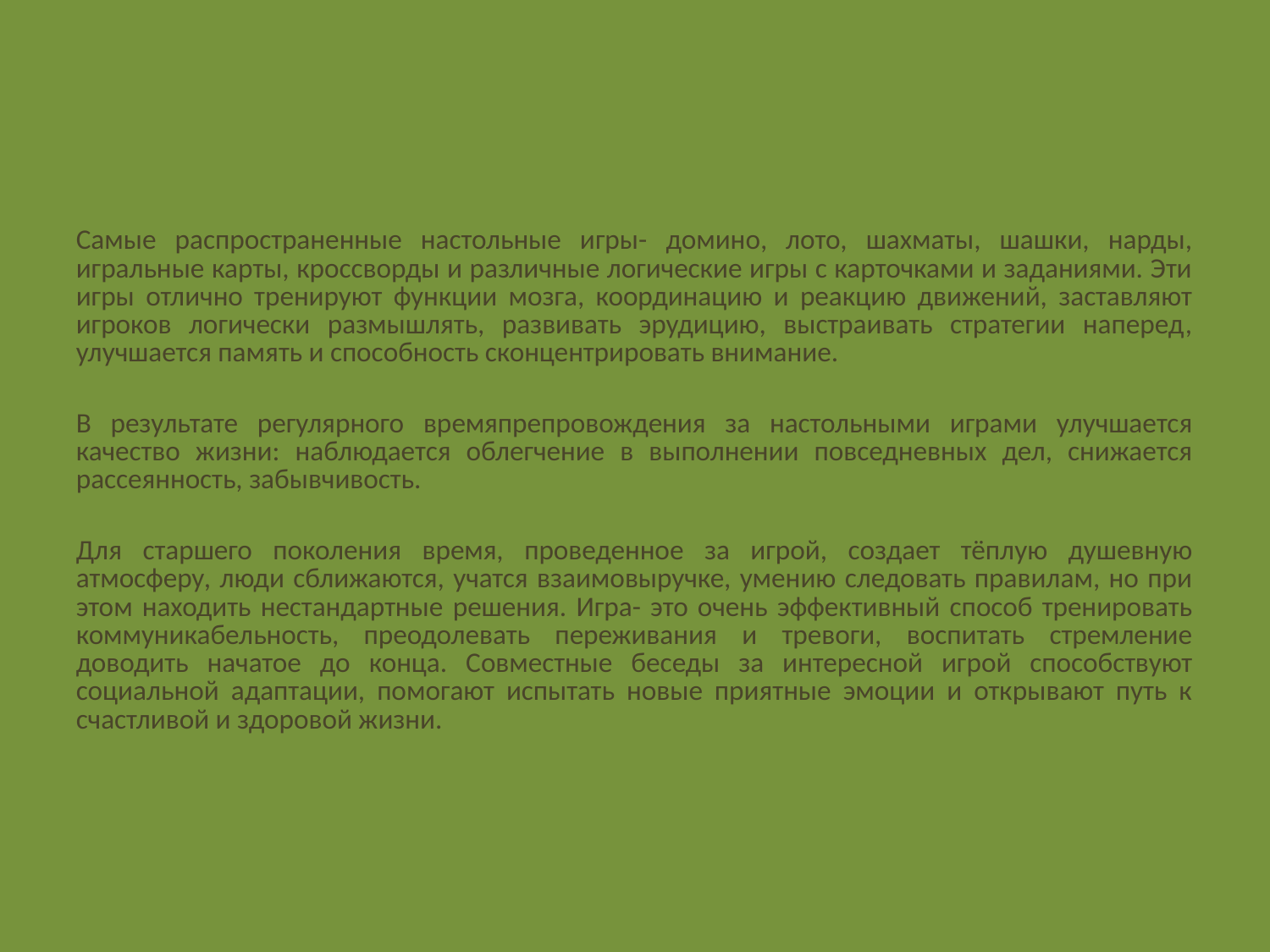

Самые распространенные настольные игры- домино, лото, шахматы, шашки, нарды, игральные карты, кроссворды и различные логические игры с карточками и заданиями. Эти игры отлично тренируют функции мозга, координацию и реакцию движений, заставляют игроков логически размышлять, развивать эрудицию, выстраивать стратегии наперед, улучшается память и способность сконцентрировать внимание.

В результате регулярного времяпрепровождения за настольными играми улучшается качество жизни: наблюдается облегчение в выполнении повседневных дел, снижается рассеянность, забывчивость.

Для старшего поколения время, проведенное за игрой, создает тёплую душевную атмосферу, люди сближаются, учатся взаимовыручке, умению следовать правилам, но при этом находить нестандартные решения. Игра- это очень эффективный способ тренировать коммуникабельность, преодолевать переживания и тревоги, воспитать стремление доводить начатое до конца. Совместные беседы за интересной игрой способствуют социальной адаптации, помогают испытать новые приятные эмоции и открывают путь к счастливой и здоровой жизни.